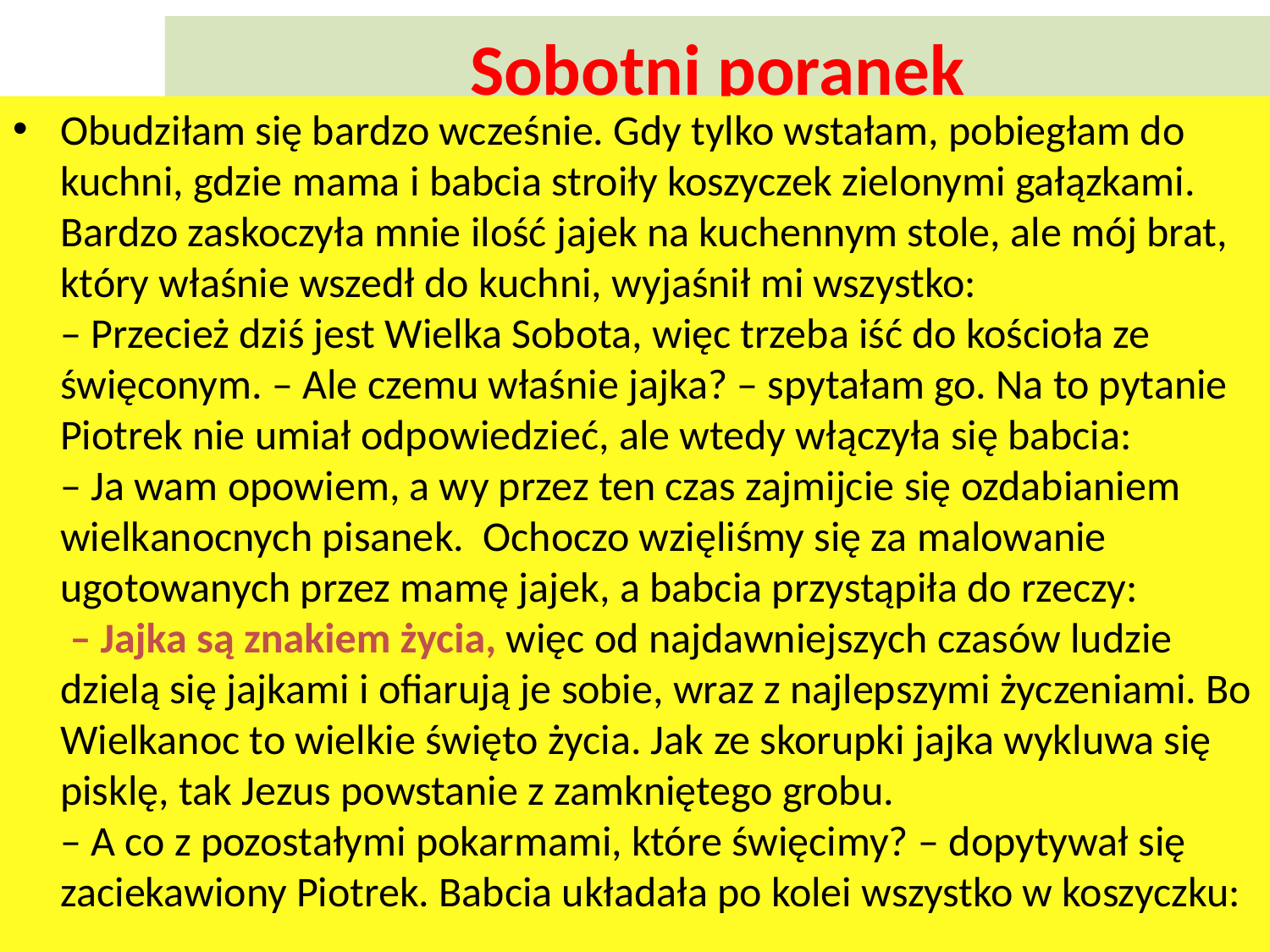

Sobotni poranek
Obudziłam się bardzo wcześnie. Gdy tylko wstałam, pobiegłam do kuchni, gdzie mama i babcia stroiły koszyczek zielonymi gałązkami. Bardzo zaskoczyła mnie ilość jajek na kuchennym stole, ale mój brat, który właśnie wszedł do kuchni, wyjaśnił mi wszystko:
– Przecież dziś jest Wielka Sobota, więc trzeba iść do kościoła ze święconym. – Ale czemu właśnie jajka? – spytałam go. Na to pytanie Piotrek nie umiał odpowiedzieć, ale wtedy włączyła się babcia:
– Ja wam opowiem, a wy przez ten czas zajmijcie się ozdabianiem wielkanocnych pisanek.  Ochoczo wzięliśmy się za malowanie ugotowanych przez mamę jajek, a babcia przystąpiła do rzeczy:
 – Jajka są znakiem życia, więc od najdawniejszych czasów ludzie dzielą się jajkami i ofiarują je sobie, wraz z najlepszymi życzeniami. Bo Wielkanoc to wielkie święto życia. Jak ze skorupki jajka wykluwa się pisklę, tak Jezus powstanie z zamkniętego grobu.
– A co z pozostałymi pokarmami, które święcimy? – dopytywał się zaciekawiony Piotrek. Babcia układała po kolei wszystko w koszyczku: